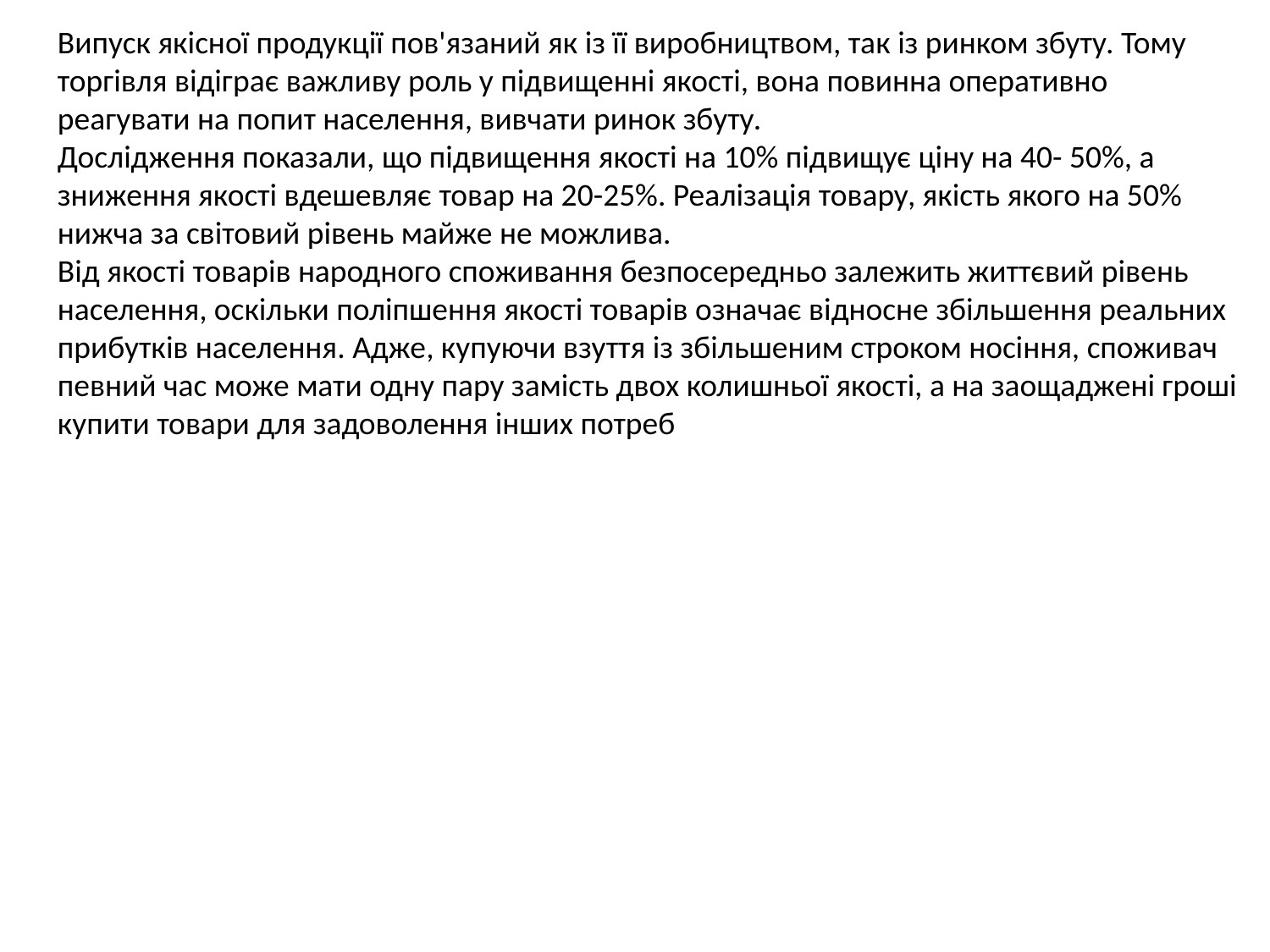

Випуск якісної продукції пов'язаний як із її виробництвом, так із ринком збуту. Тому торгівля відіграє важливу роль у підвищенні якості, вона повинна оперативно реагувати на попит населення, вивчати ринок збуту.
Дослідження показали, що підвищення якості на 10% підвищує ціну на 40- 50%, а зниження якості вдешевляє товар на 20-25%. Реалізація товару, якість якого на 50% нижча за світовий рівень майже не можлива.
Від якості товарів народного споживання безпосередньо залежить життєвий рівень населення, оскільки поліпшення якості товарів означає відносне збільшення реальних прибутків населення. Адже, купуючи взуття із збільшеним строком носіння, споживач певний час може мати одну пару замість двох колишньої якості, а на заощаджені гроші купити товари для задоволення інших потреб